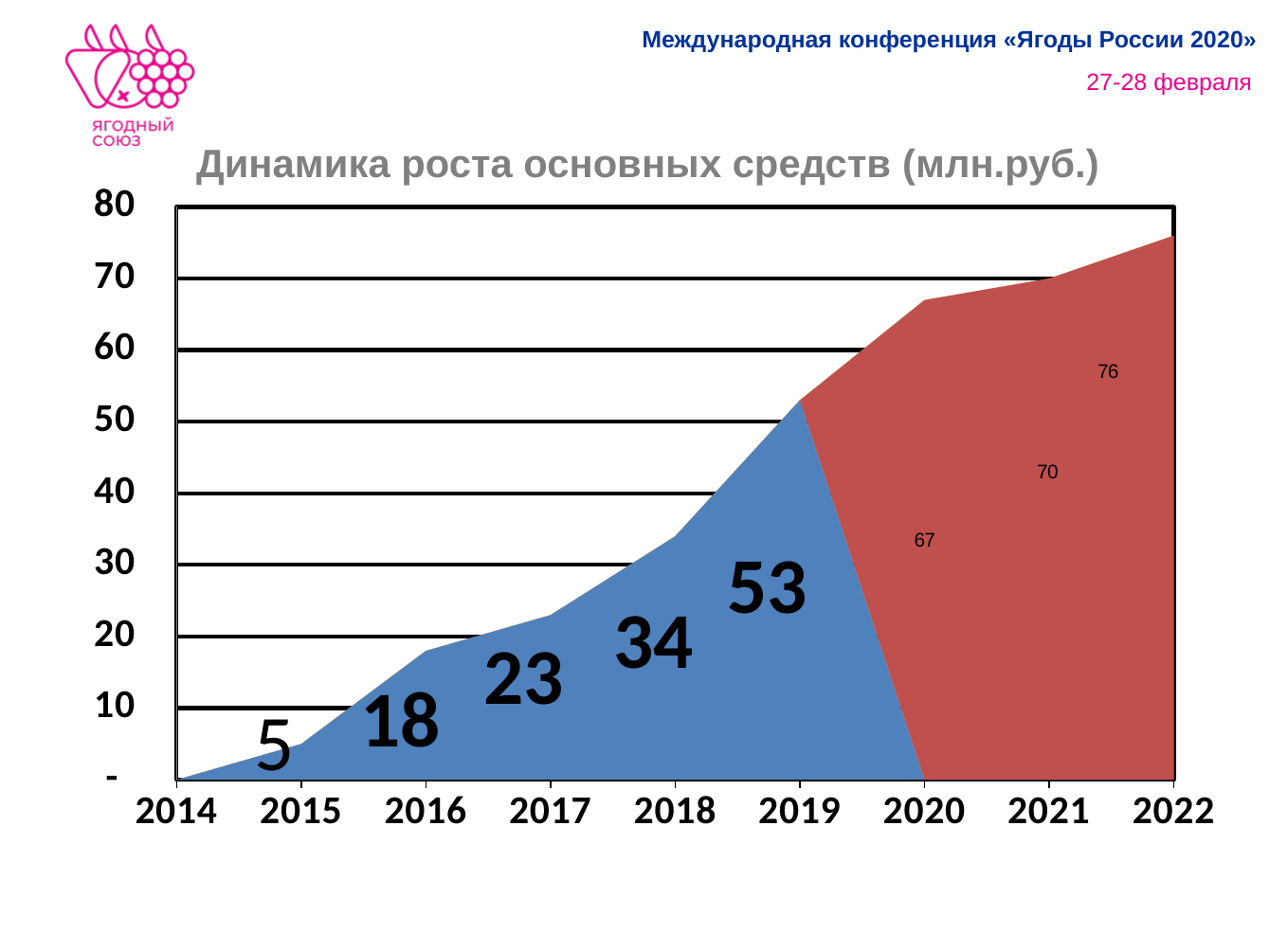

# Динамика роста основных средств (млн.руб.)

### Chart

| Category | ОС | Прогноз |  |
|---|---|---|---|
| 2014 | 0.0 | None | None |
| 2015 | 5.0 | None | None |
| 2016 | 18.0 | None | None |
| 2017 | 23.0 | None | None |
| 2018 | 34.0 | None | None |
| 2019 | 53.0 | None | None |
| 2020 | None | 67.0 | None |
| 2021 | None | 70.0 | None |
| 2022 | None | 76.0 | None |